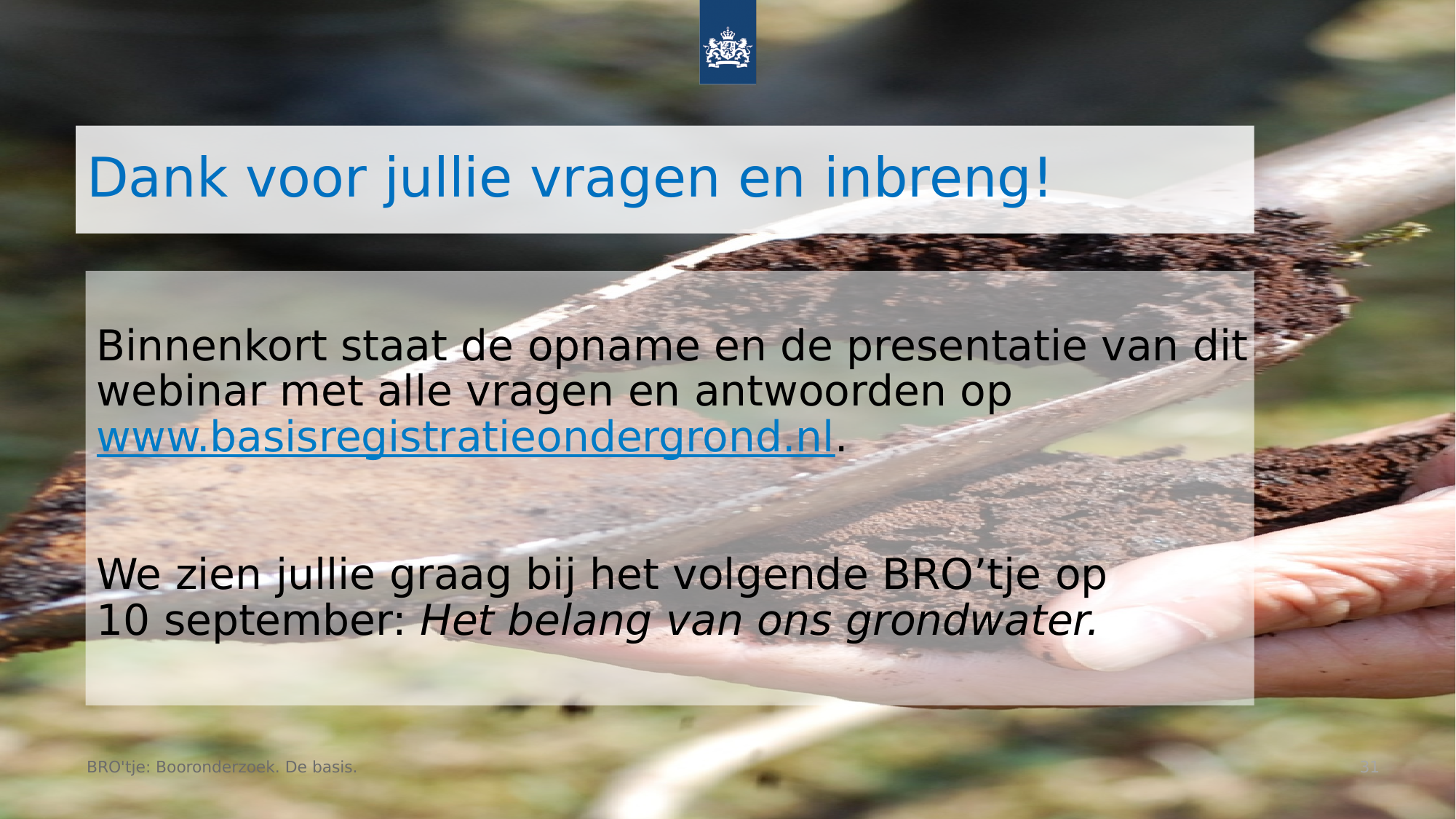

# Dank voor jullie vragen en inbreng!

Binnenkort staat de opname en de presentatie van dit webinar met alle vragen en antwoorden op www.basisregistratieondergrond.nl.

We zien jullie graag bij het volgende BRO’tje op
10 september: Het belang van ons grondwater.
BRO'tje: Booronderzoek. De basis.
31